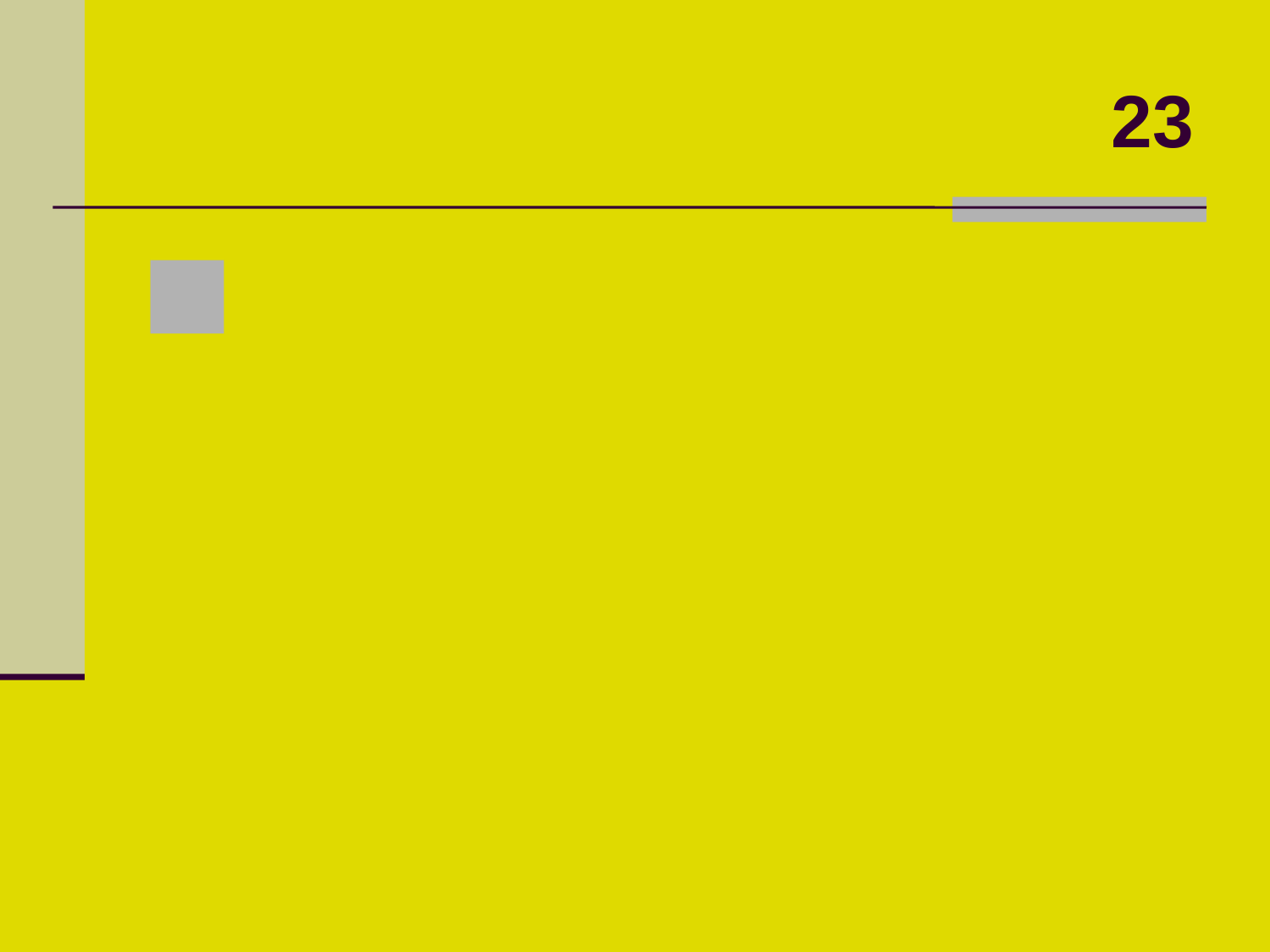

# 23
 Quem nasce na cidade de Aracaju é...